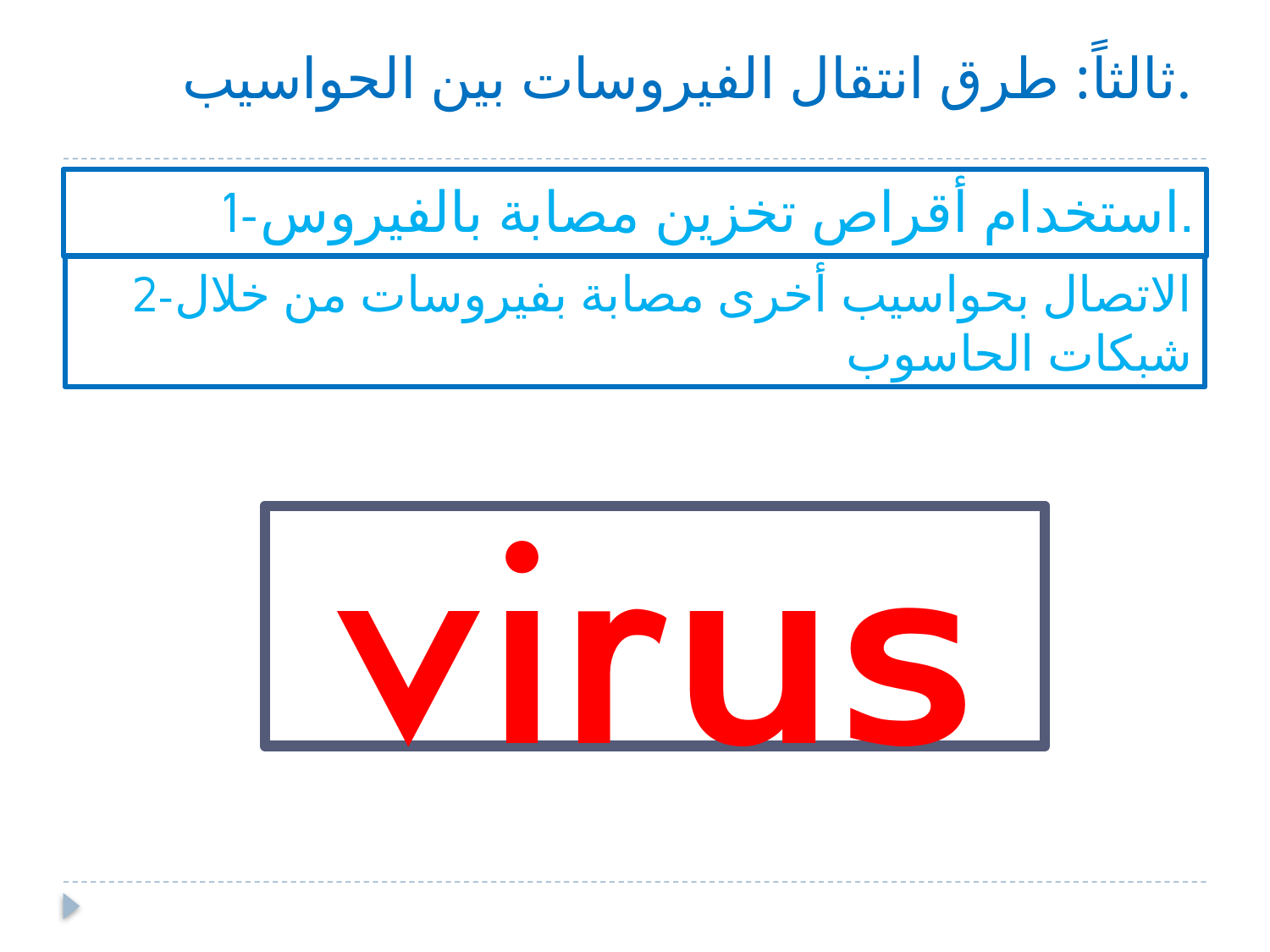

# ثالثاً: طرق انتقال الفيروسات بين الحواسيب.
1-استخدام أقراص تخزين مصابة بالفيروس.
2-الاتصال بحواسيب أخرى مصابة بفيروسات من خلال شبكات الحاسوب
virus